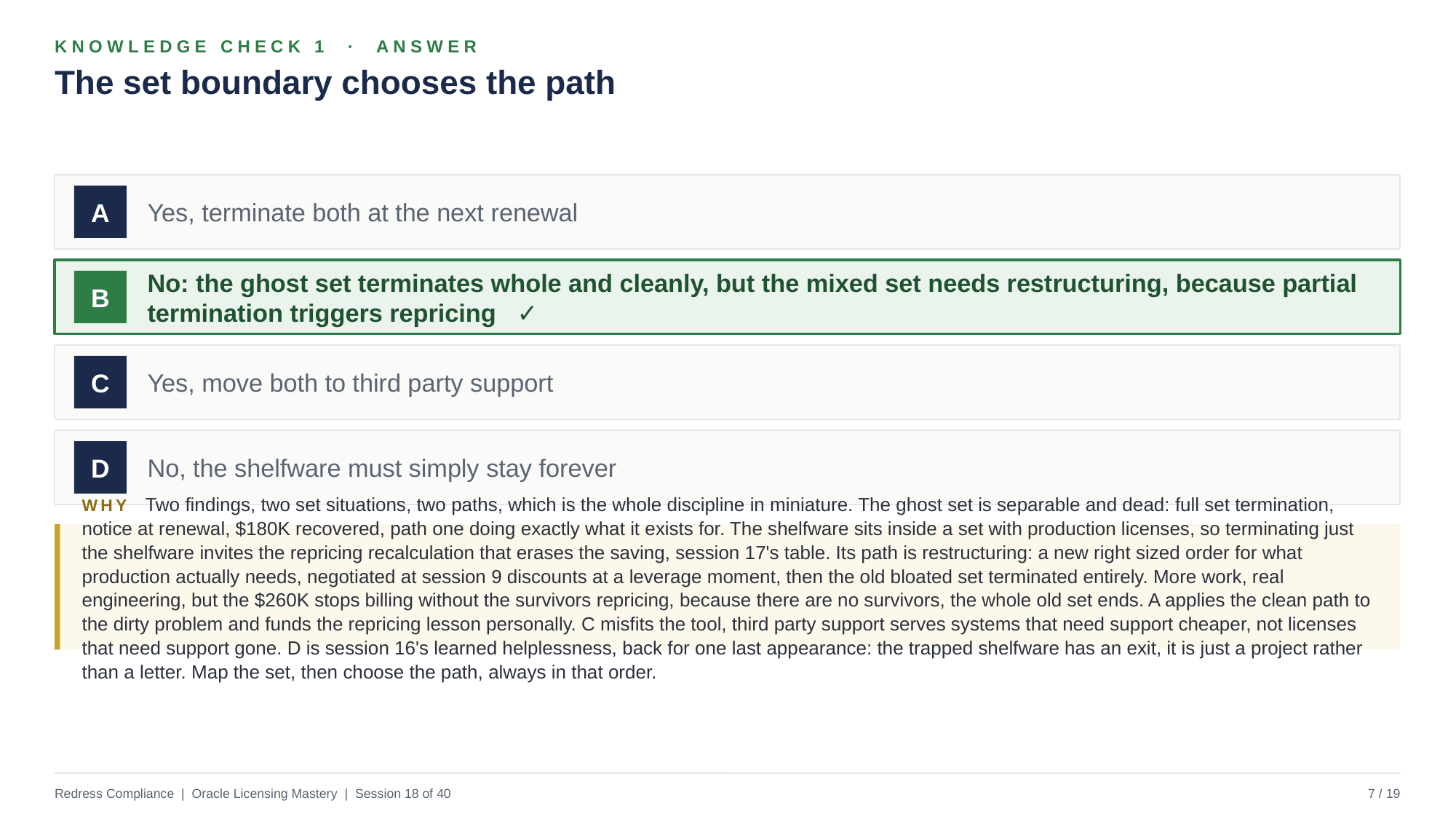

KNOWLEDGE CHECK 1  ·  ANSWER
The set boundary chooses the path

Yes, terminate both at the next renewal

A

No: the ghost set terminates whole and cleanly, but the mixed set needs restructuring, because partial termination triggers repricing   ✓

B

Yes, move both to third party support

C

No, the shelfware must simply stay forever

D

WHY  Two findings, two set situations, two paths, which is the whole discipline in miniature. The ghost set is separable and dead: full set termination, notice at renewal, $180K recovered, path one doing exactly what it exists for. The shelfware sits inside a set with production licenses, so terminating just the shelfware invites the repricing recalculation that erases the saving, session 17's table. Its path is restructuring: a new right sized order for what production actually needs, negotiated at session 9 discounts at a leverage moment, then the old bloated set terminated entirely. More work, real engineering, but the $260K stops billing without the survivors repricing, because there are no survivors, the whole old set ends. A applies the clean path to the dirty problem and funds the repricing lesson personally. C misfits the tool, third party support serves systems that need support cheaper, not licenses that need support gone. D is session 16's learned helplessness, back for one last appearance: the trapped shelfware has an exit, it is just a project rather than a letter. Map the set, then choose the path, always in that order.

Redress Compliance  |  Oracle Licensing Mastery  |  Session 18 of 40
7 / 19